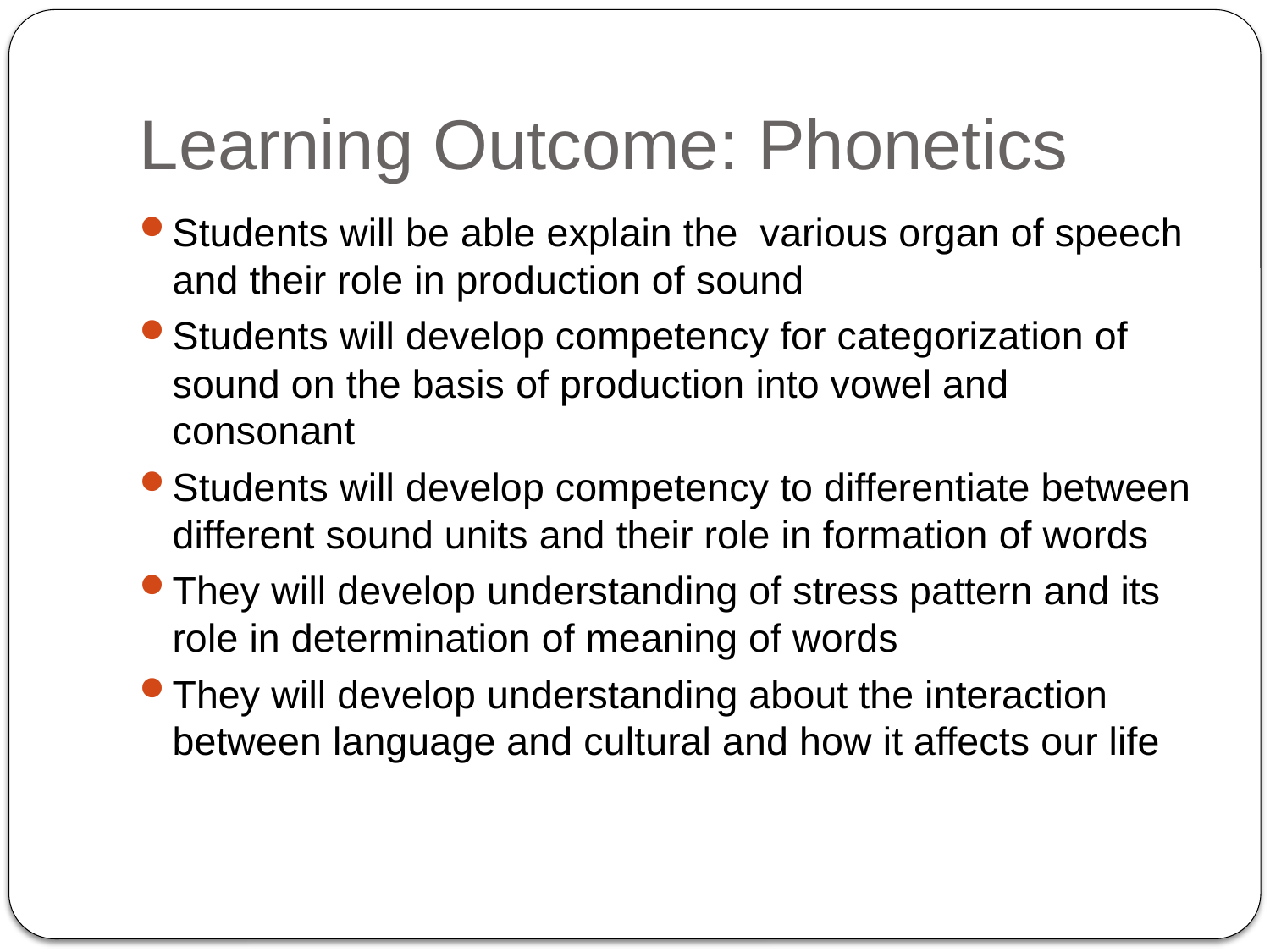

# Learning Outcome: Phonetics
Students will be able explain the  various organ of speech and their role in production of sound
Students will develop competency for categorization of   sound on the basis of production into vowel and consonant
Students will develop competency to differentiate between different sound units and their role in formation of words
They will develop understanding of stress pattern and its role in determination of meaning of words
They will develop understanding about the interaction between language and cultural and how it affects our life